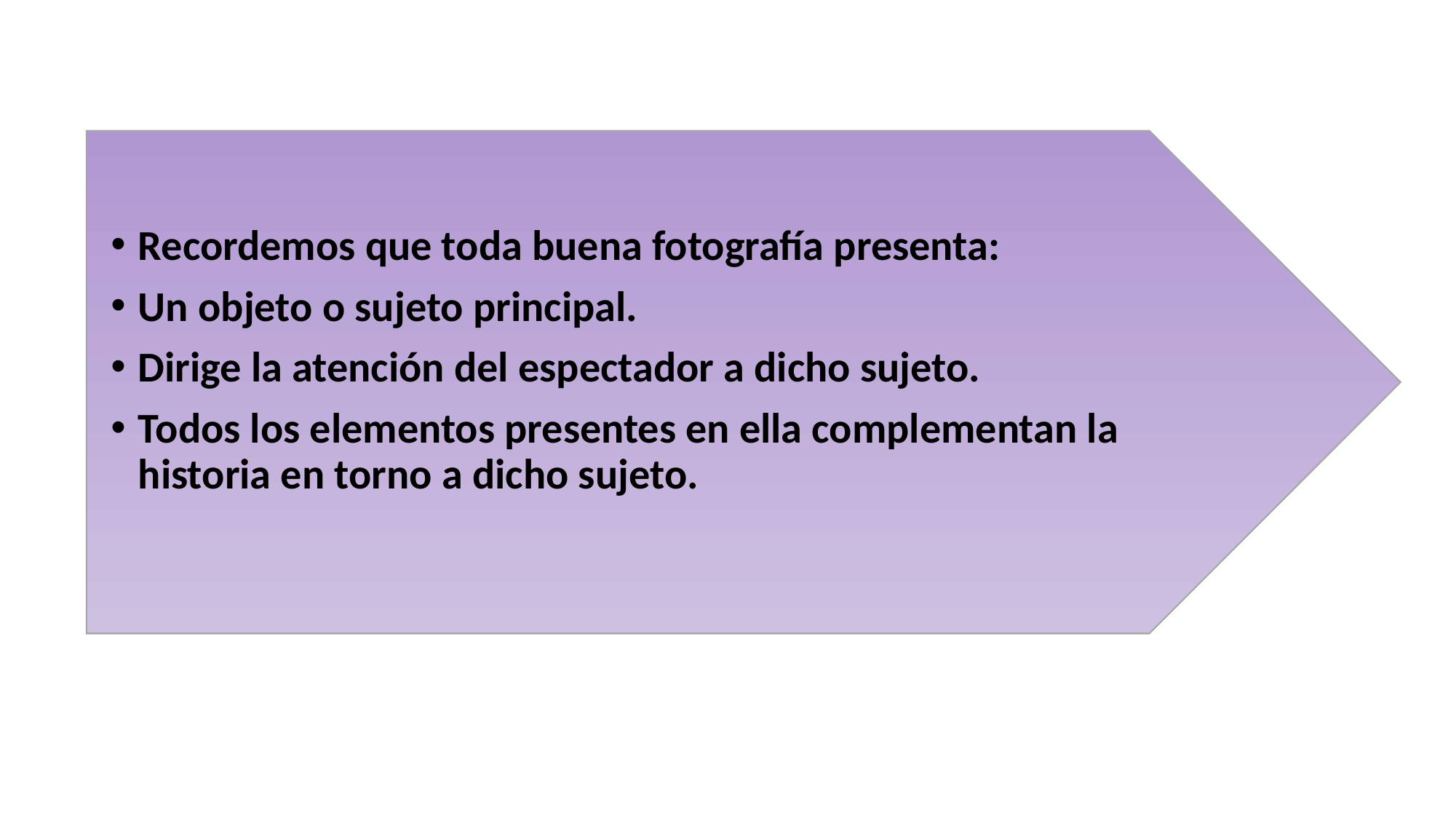

Recordemos que toda buena fotografía presenta:
Un objeto o sujeto principal.
Dirige la atención del espectador a dicho sujeto.
Todos los elementos presentes en ella complementan la historia en torno a dicho sujeto.